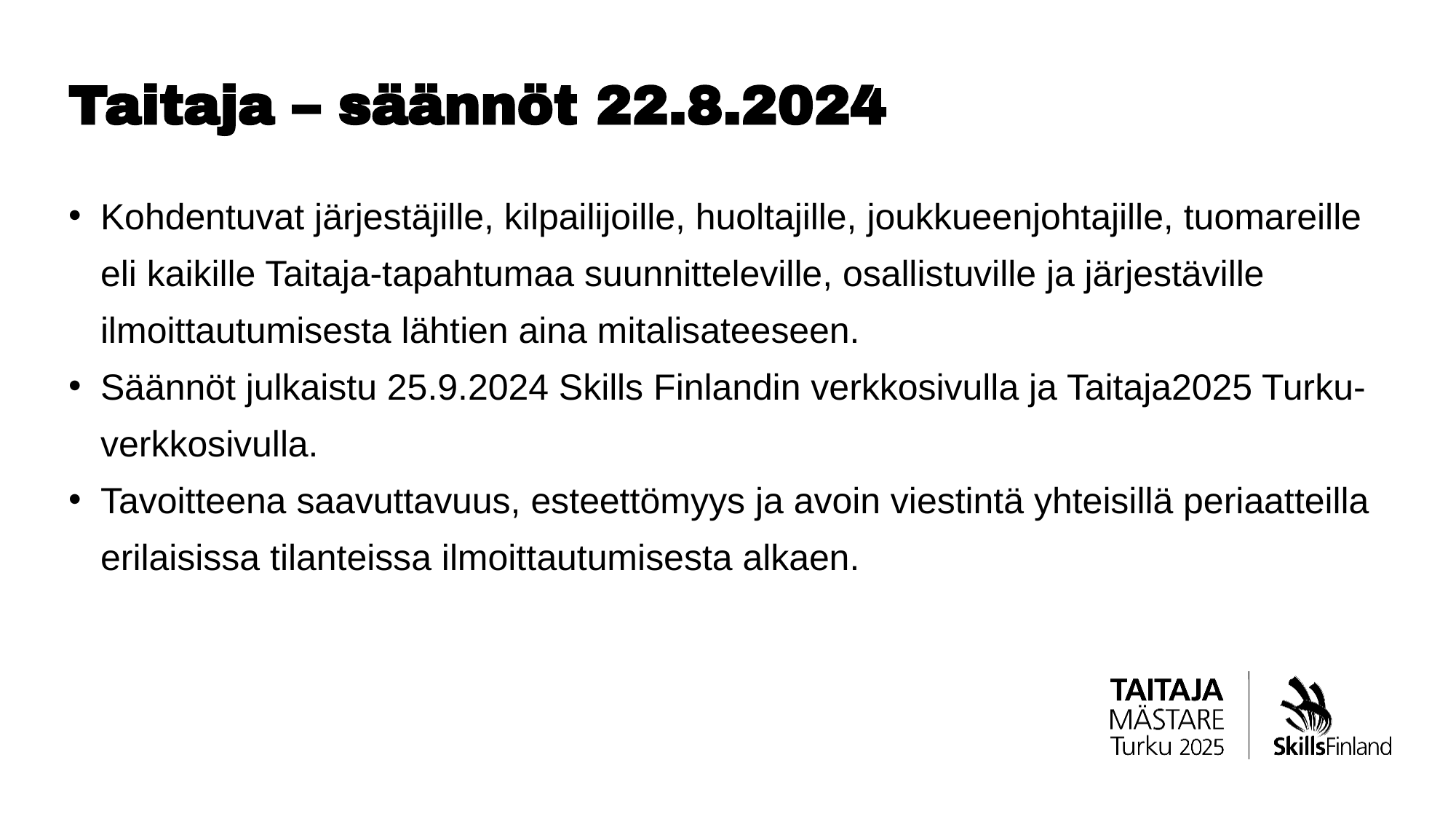

# Taitaja – säännöt 22.8.2024
Kohdentuvat järjestäjille, kilpailijoille, huoltajille, joukkueenjohtajille, tuomareille eli kaikille Taitaja-tapahtumaa suunnitteleville, osallistuville ja järjestäville ilmoittautumisesta lähtien aina mitalisateeseen.
Säännöt julkaistu 25.9.2024 Skills Finlandin verkkosivulla ja Taitaja2025 Turku-verkkosivulla.
Tavoitteena saavuttavuus, esteettömyys ja avoin viestintä yhteisillä periaatteilla erilaisissa tilanteissa ilmoittautumisesta alkaen.